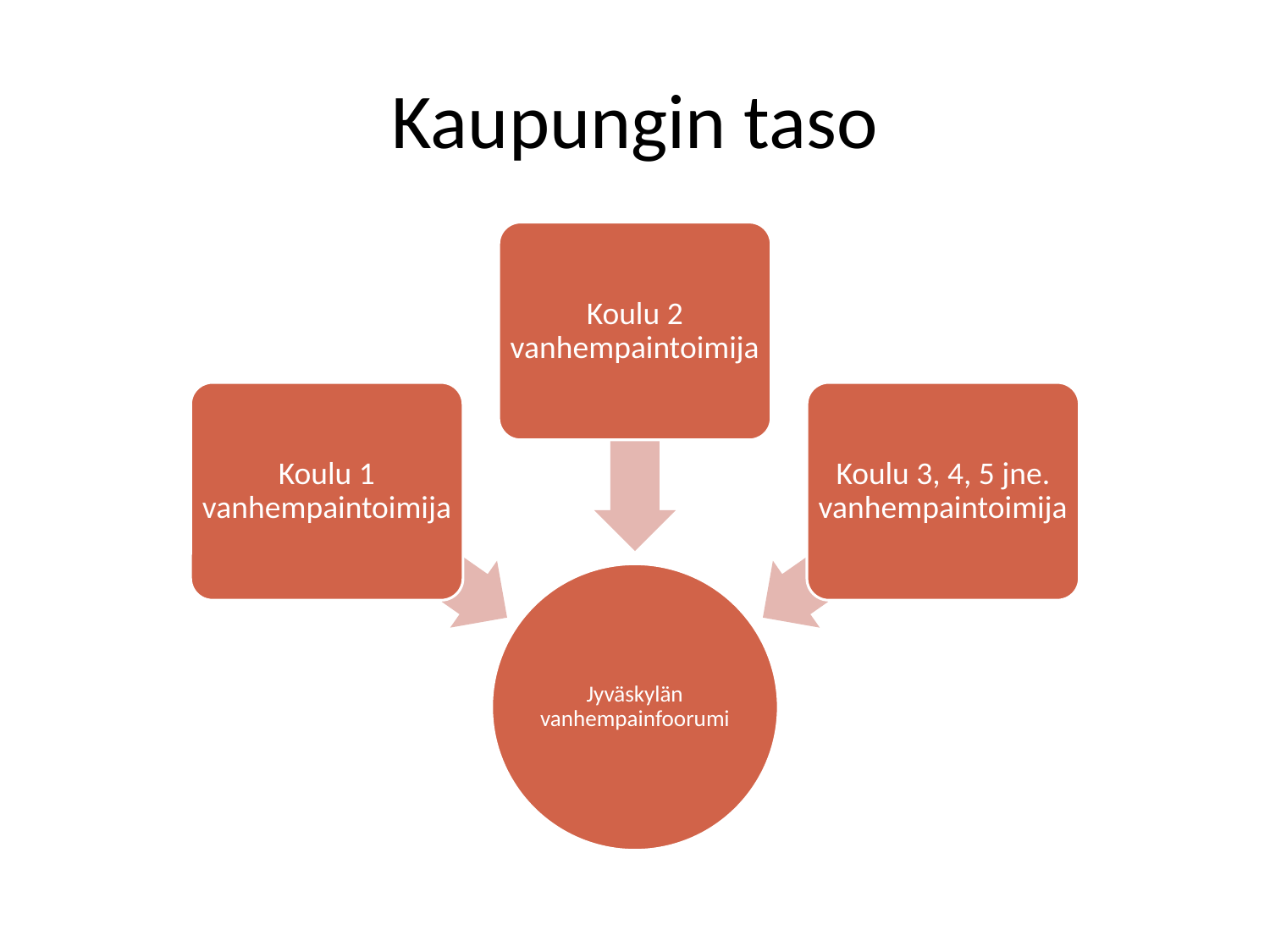

# Kaupungin taso
Jyväskylän vanhempainfoorumi
Koulu 1 vanhempaintoimija
Koulu 2 vanhempaintoimija
Koulu 3, 4, 5 jne. vanhempaintoimija